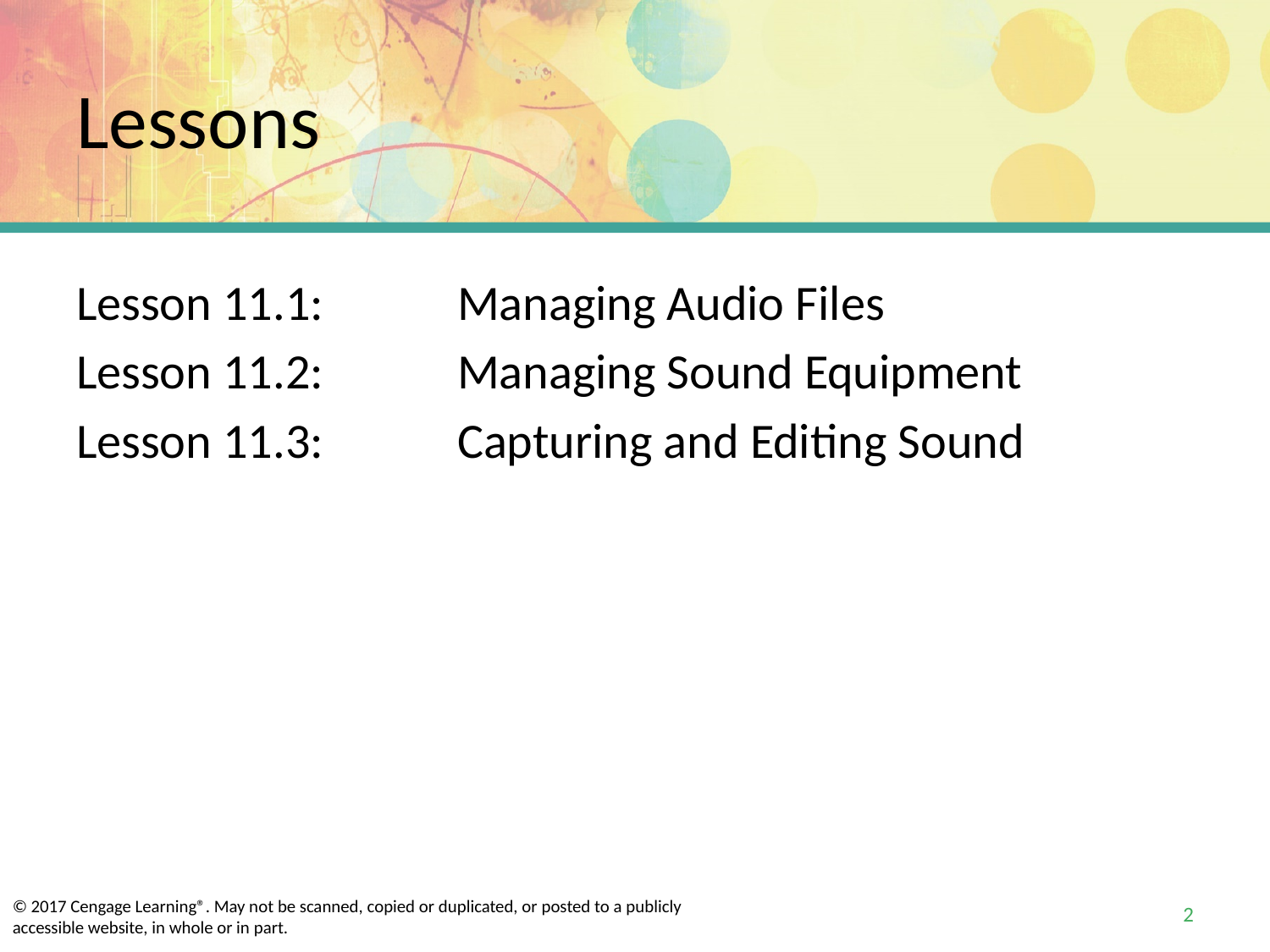

# Lessons
Lesson 11.1: 	Managing Audio Files
Lesson 11.2: 	Managing Sound Equipment
Lesson 11.3: 	Capturing and Editing Sound

2